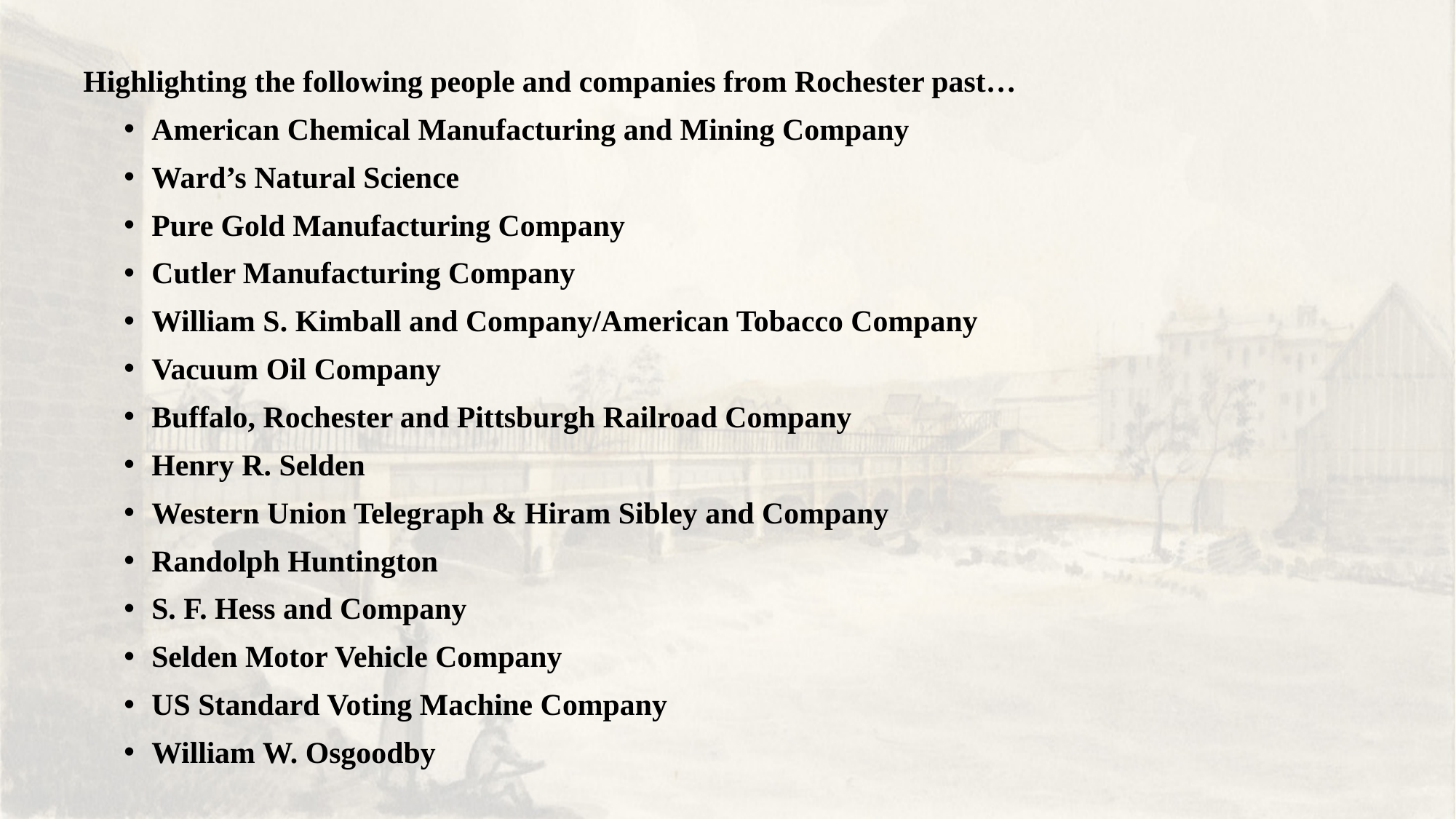

Highlighting the following people and companies from Rochester past…
American Chemical Manufacturing and Mining Company
Ward’s Natural Science
Pure Gold Manufacturing Company
Cutler Manufacturing Company
William S. Kimball and Company/American Tobacco Company
Vacuum Oil Company
Buffalo, Rochester and Pittsburgh Railroad Company
Henry R. Selden
Western Union Telegraph & Hiram Sibley and Company
Randolph Huntington
S. F. Hess and Company
Selden Motor Vehicle Company
US Standard Voting Machine Company
William W. Osgoodby